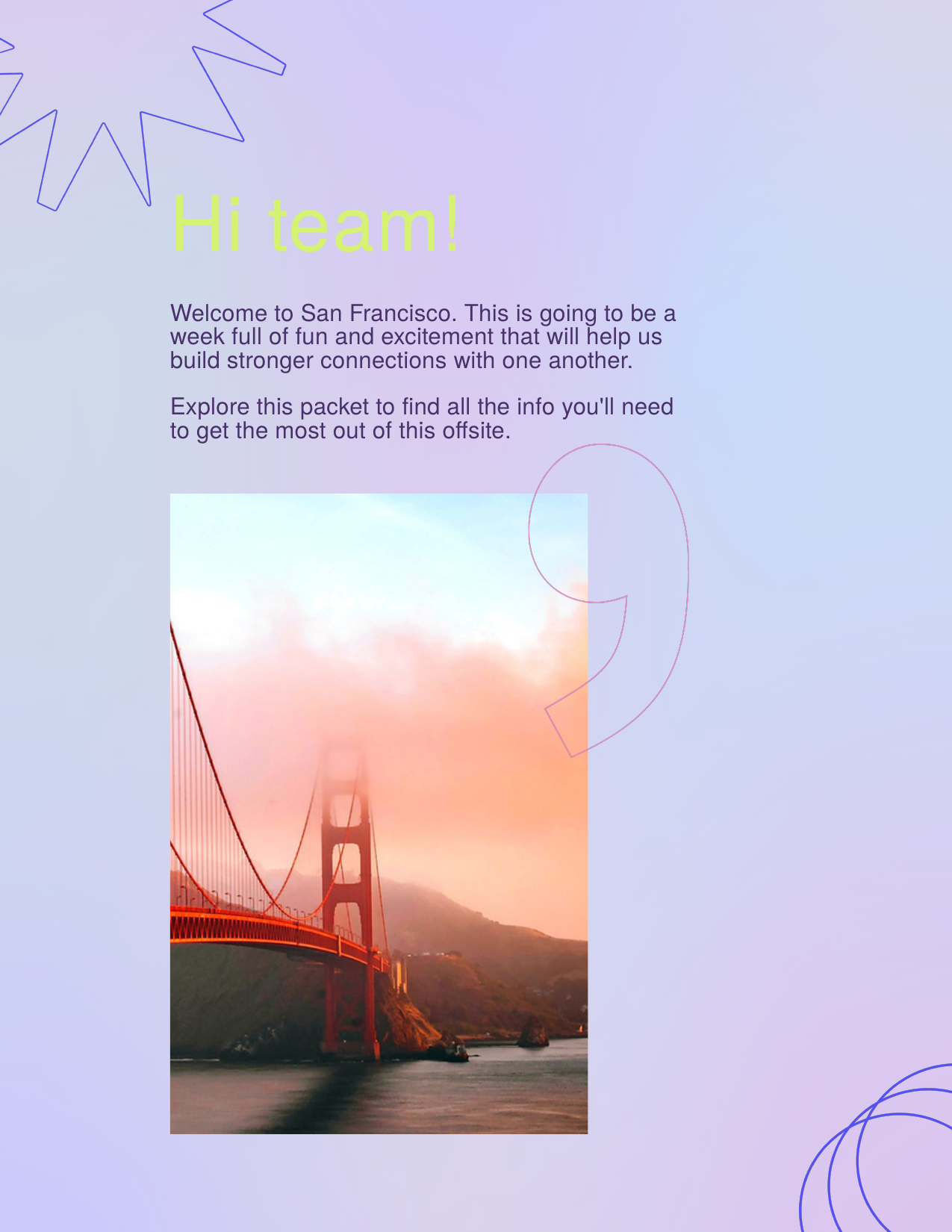

Hi team!
Welcome to San Francisco. This is going to be a week full of fun and excitement that will help us build stronger connections with one another.

Explore this packet to find all the info you'll need to get the most out of this offsite.